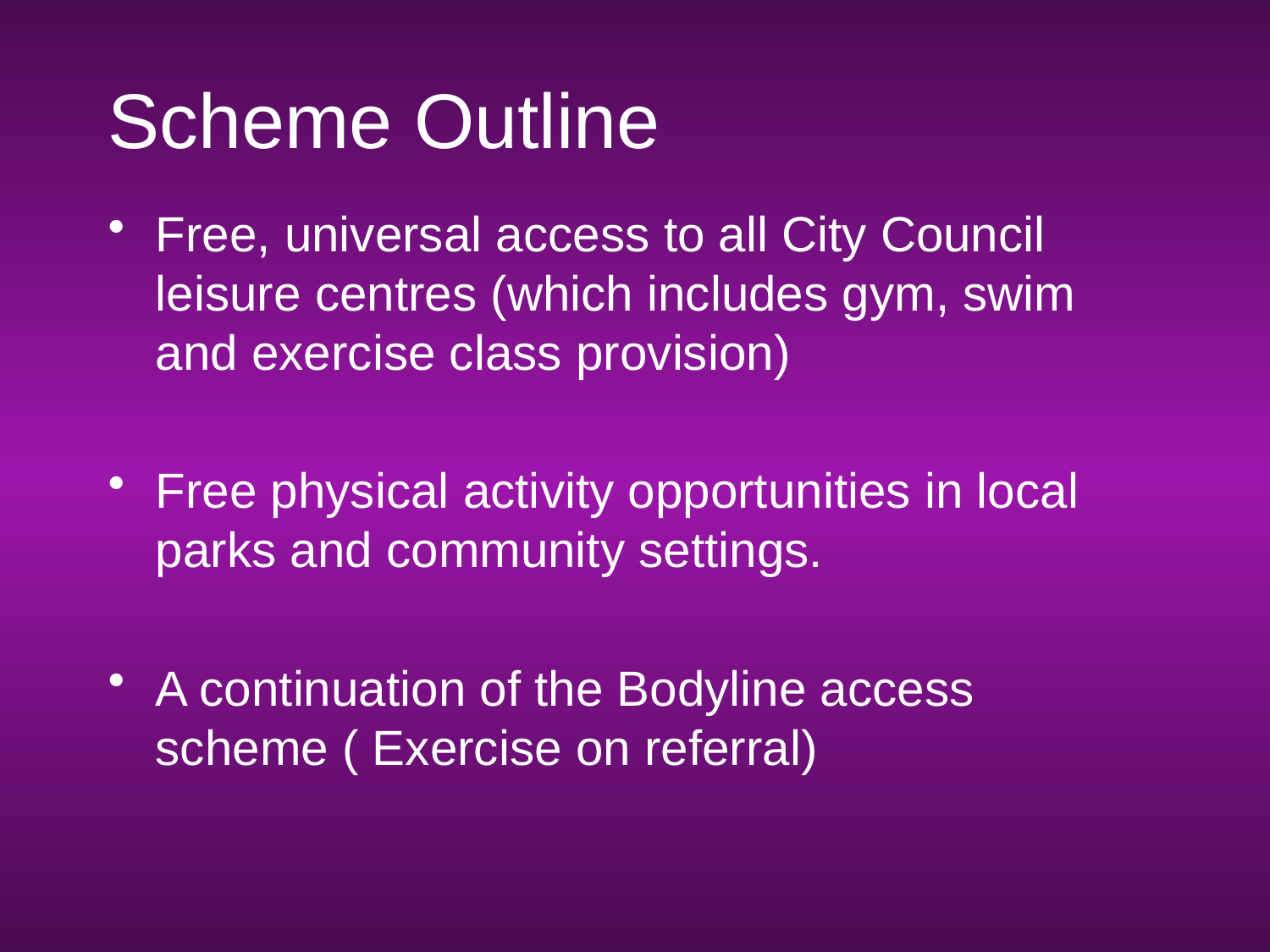

# Scheme Outline
Free, universal access to all City Council leisure centres (which includes gym, swim and exercise class provision)

Free physical activity opportunities in local parks and community settings.

A continuation of the Bodyline access scheme ( Exercise on referral)